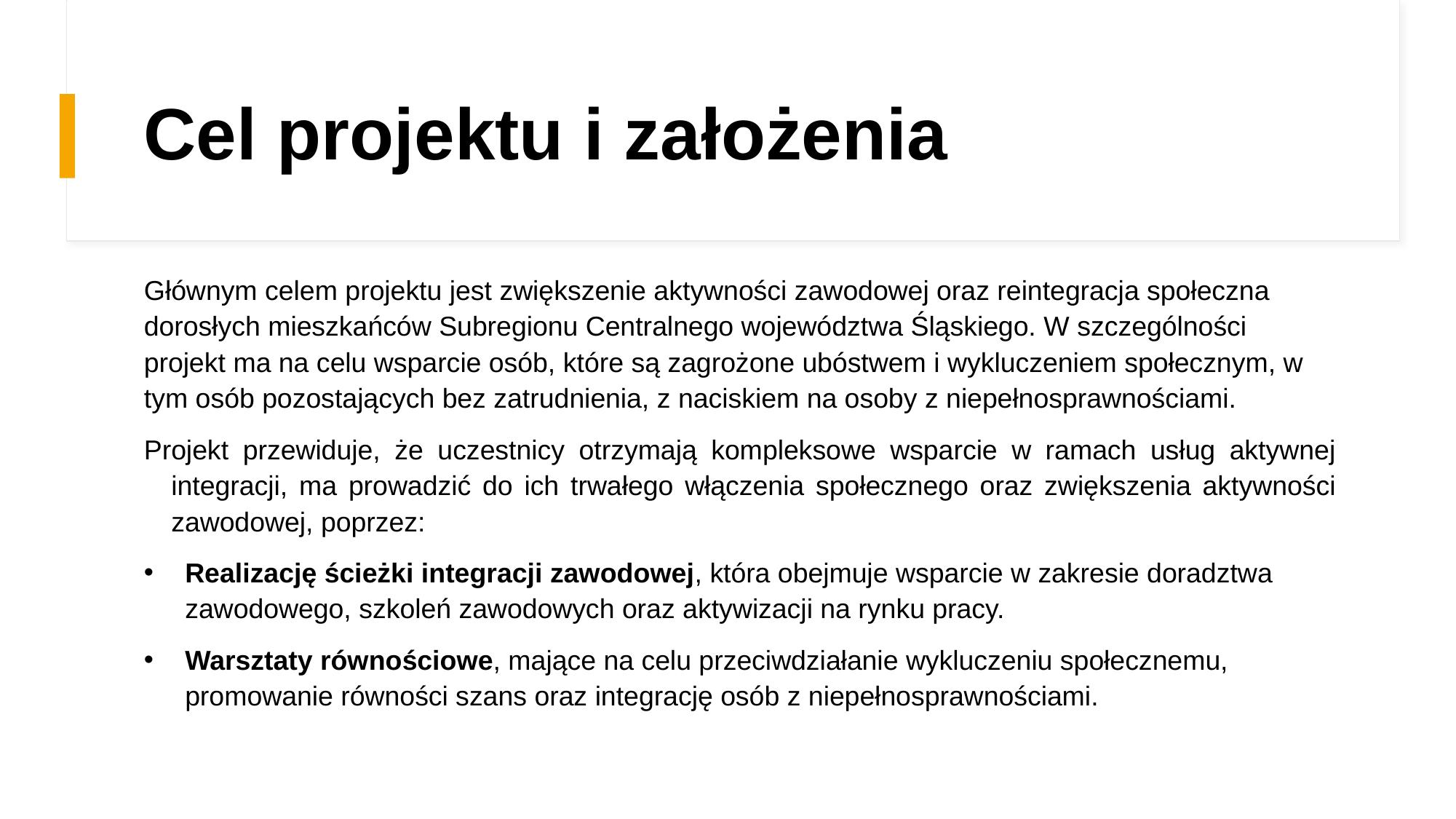

# Cel projektu i założenia
Głównym celem projektu jest zwiększenie aktywności zawodowej oraz reintegracja społeczna dorosłych mieszkańców Subregionu Centralnego województwa Śląskiego. W szczególności projekt ma na celu wsparcie osób, które są zagrożone ubóstwem i wykluczeniem społecznym, w tym osób pozostających bez zatrudnienia, z naciskiem na osoby z niepełnosprawnościami.
Projekt przewiduje, że uczestnicy otrzymają kompleksowe wsparcie w ramach usług aktywnej integracji, ma prowadzić do ich trwałego włączenia społecznego oraz zwiększenia aktywności zawodowej, poprzez:
Realizację ścieżki integracji zawodowej, która obejmuje wsparcie w zakresie doradztwa zawodowego, szkoleń zawodowych oraz aktywizacji na rynku pracy.
Warsztaty równościowe, mające na celu przeciwdziałanie wykluczeniu społecznemu, promowanie równości szans oraz integrację osób z niepełnosprawnościami.